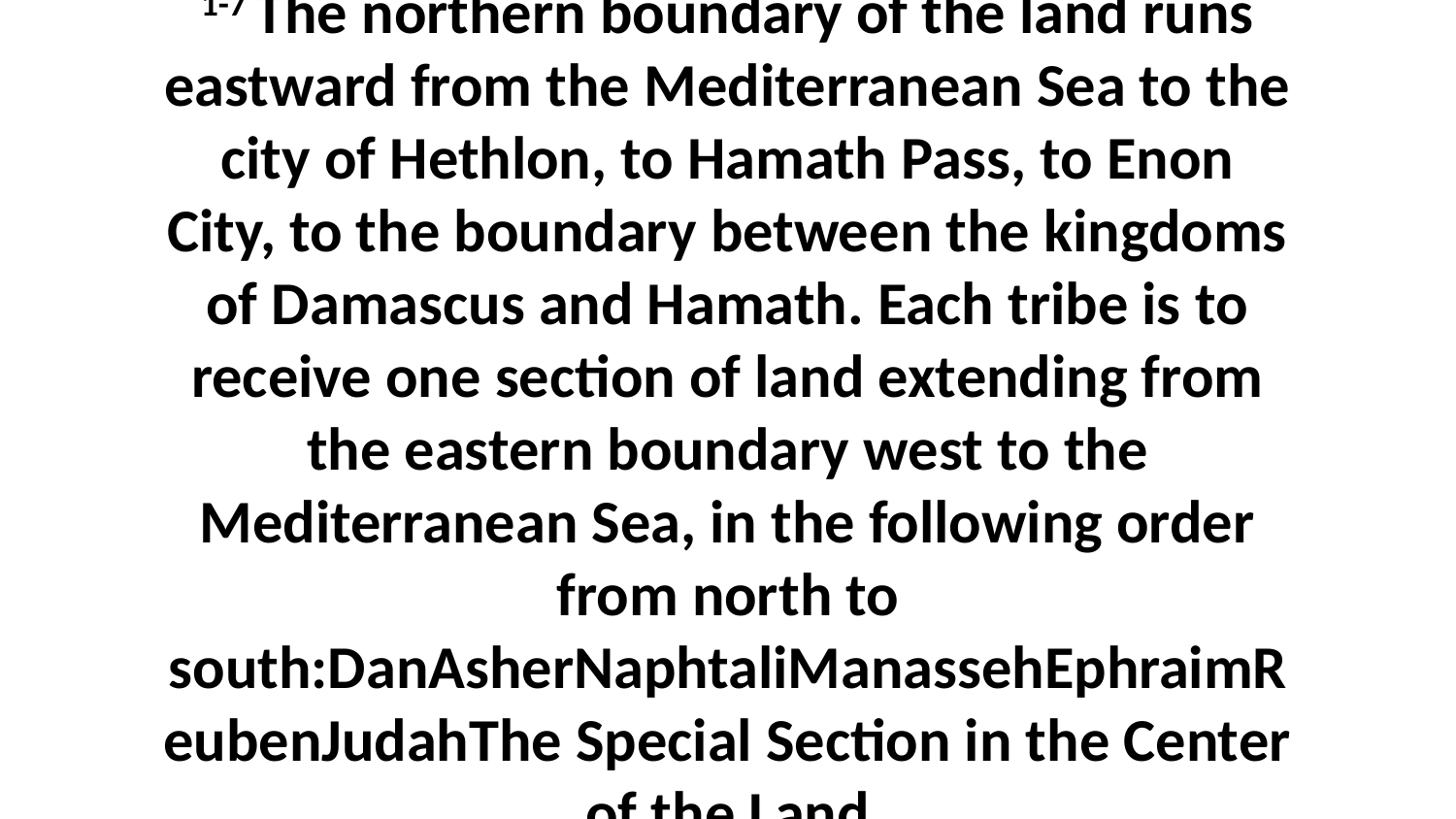

1-7 The northern boundary of the land runs eastward from the Mediterranean Sea to the city of Hethlon, to Hamath Pass, to Enon City, to the boundary between the kingdoms of Damascus and Hamath. Each tribe is to receive one section of land extending from the eastern boundary west to the Mediterranean Sea, in the following order from north to south:DanAsherNaphtaliManassehEphraimReubenJudahThe Special Section in the Center of the Land